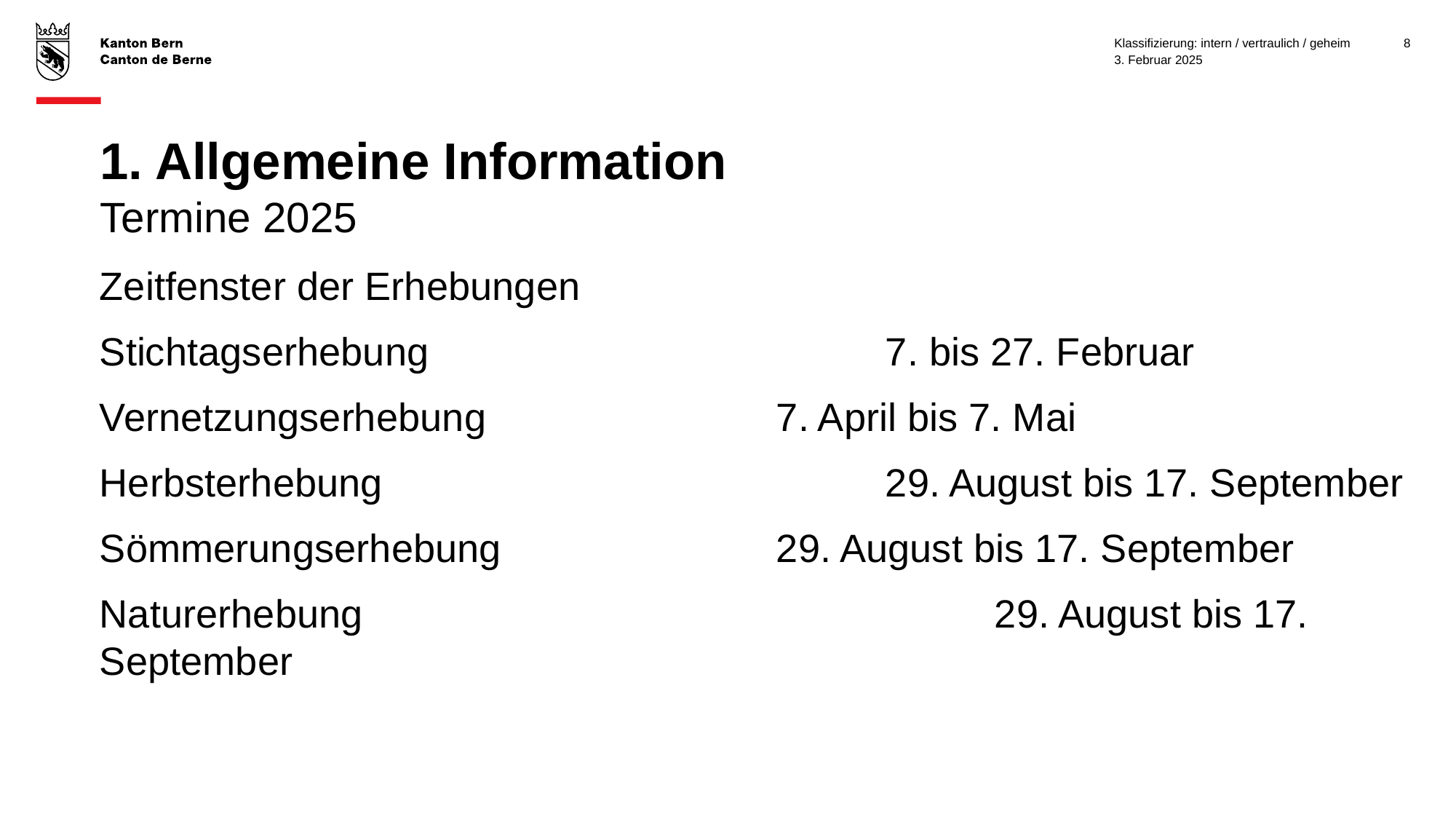

Klassifizierung: intern / vertraulich / geheim
8
3. Februar 2025
# 1. Allgemeine Information Termine 2025
Zeitfenster der Erhebungen
Stichtagserhebung  				  7. bis 27. Februar
Vernetzungserhebung			  7. April bis 7. Mai
Herbsterhebung					  29. August bis 17. September
Sömmerungserhebung			  29. August bis 17. September
Naturerhebung						  29. August bis 17. September